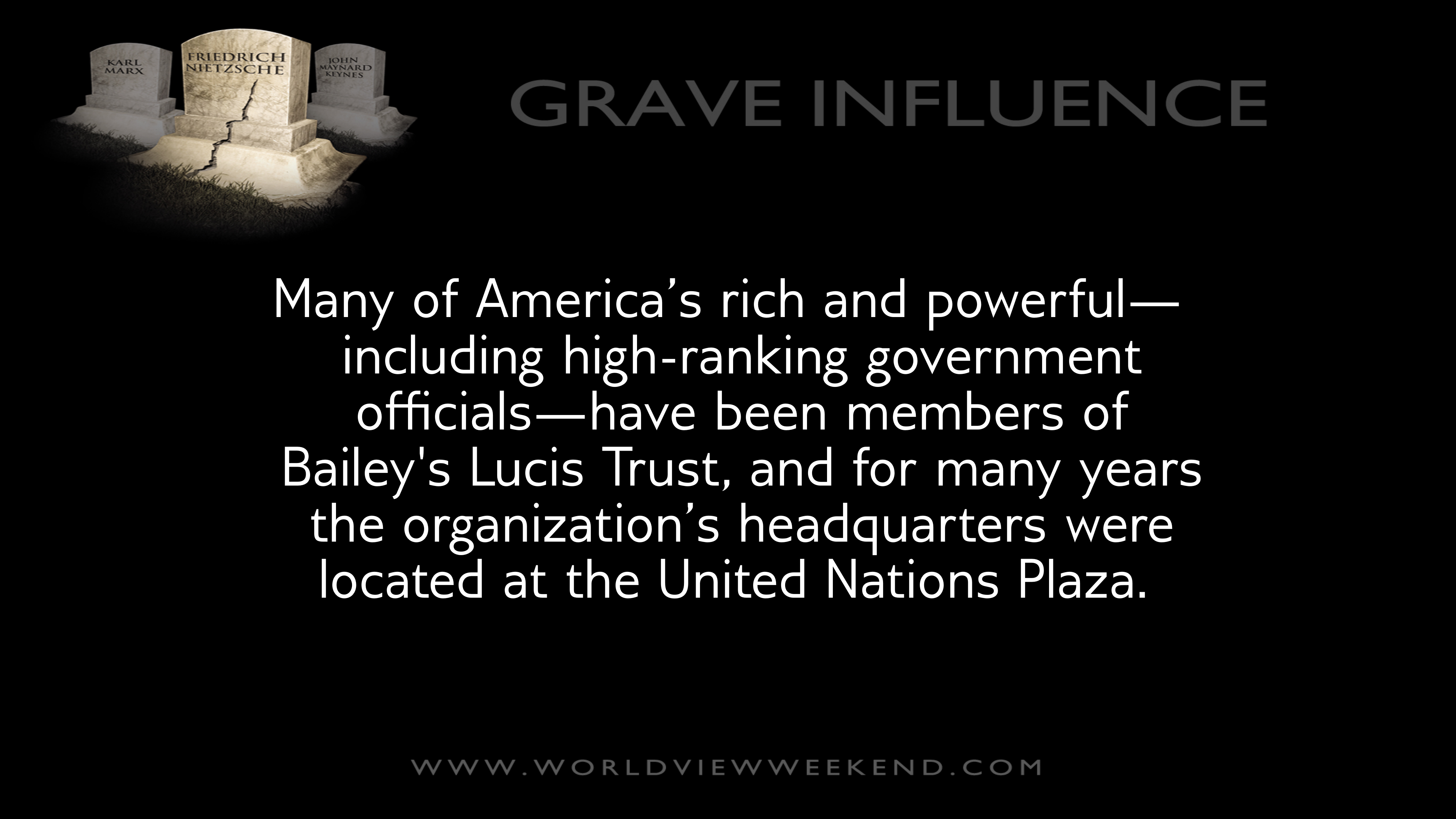

Many of America’s rich and powerful—including high-ranking government officials—have been members of Bailey's Lucis Trust, and for many years the organization’s headquarters were located at the United Nations Plaza.